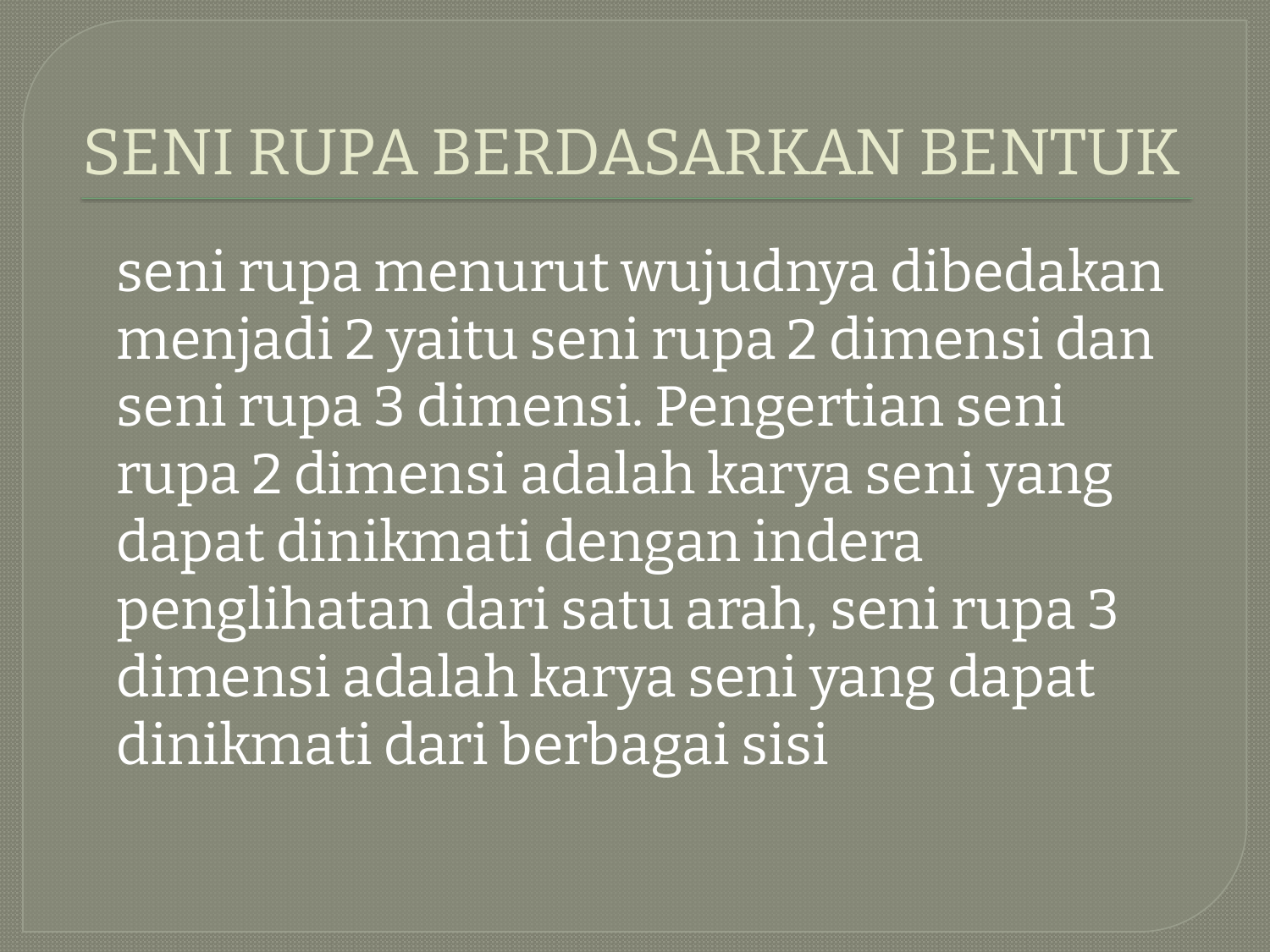

# SENI RUPA BERDASARKAN BENTUK
	seni rupa menurut wujudnya dibedakan menjadi 2 yaitu seni rupa 2 dimensi dan seni rupa 3 dimensi. Pengertian seni rupa 2 dimensi adalah karya seni yang dapat dinikmati dengan indera penglihatan dari satu arah, seni rupa 3 dimensi adalah karya seni yang dapat dinikmati dari berbagai sisi